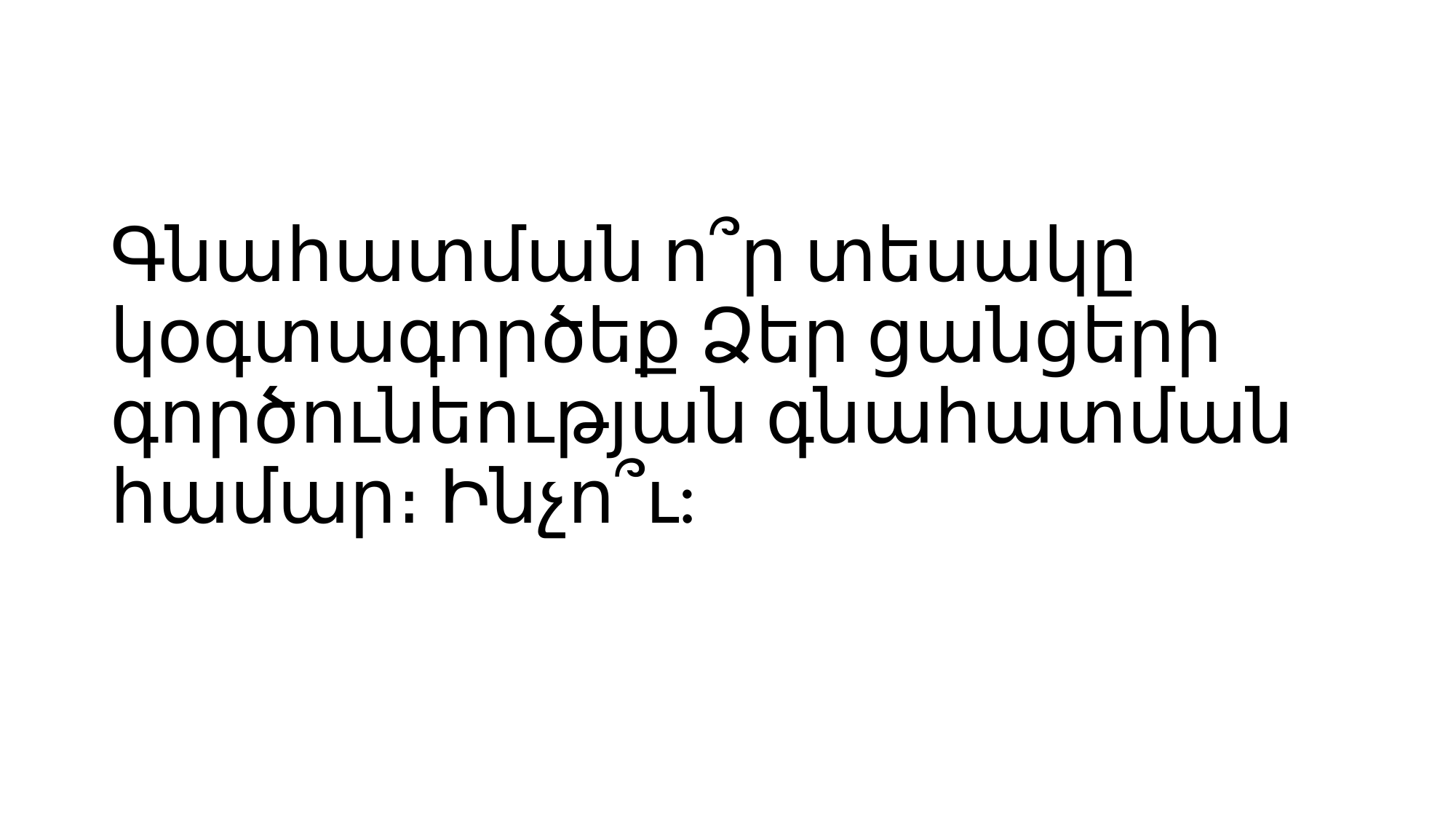

# Գնահատման ո՞ր տեսակը կօգտագործեք Ձեր ցանցերի գործունեության գնահատման համար։ Ինչո՞ւ: